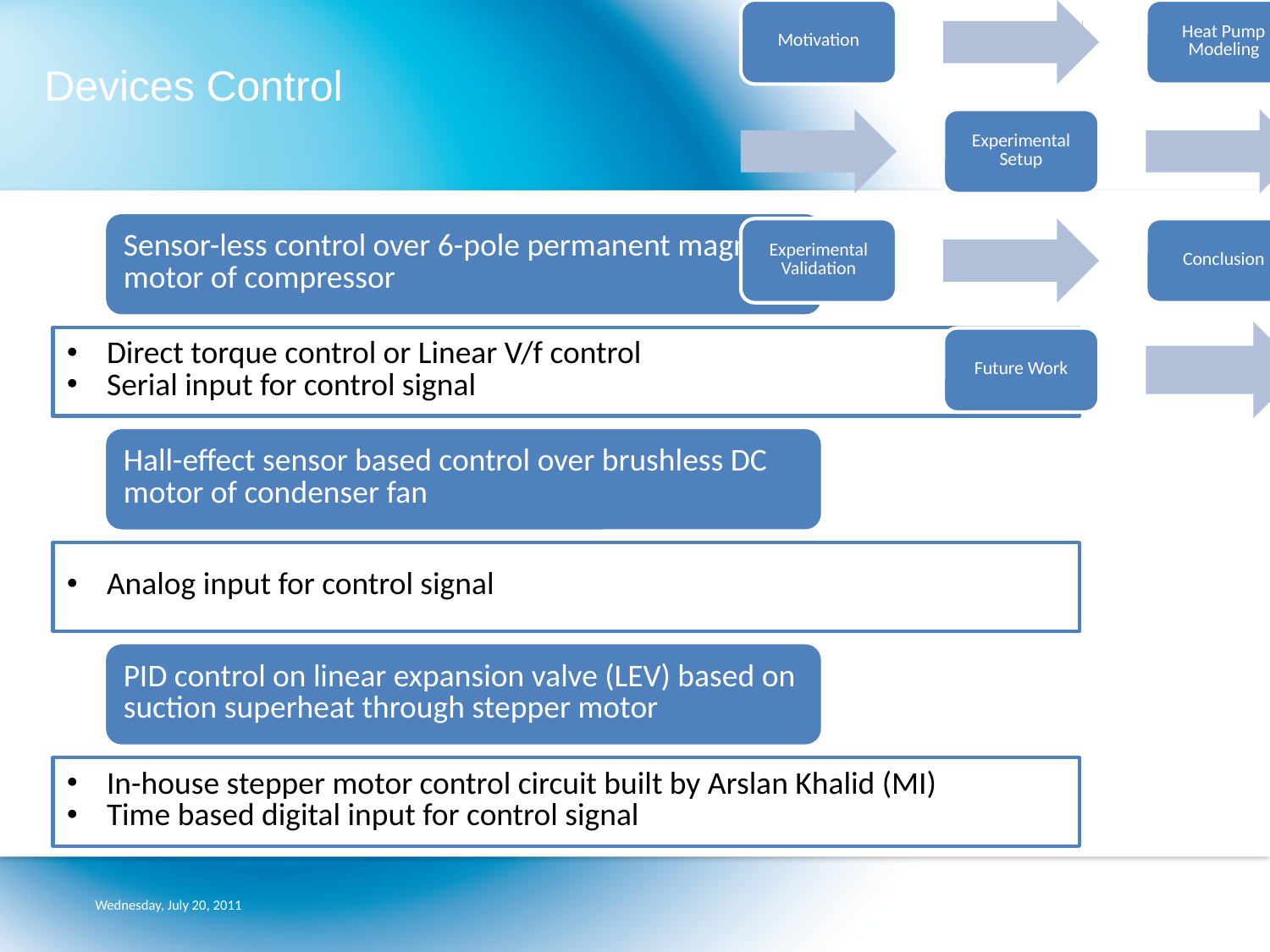

Motivation
Heat Pump Modeling
Experimental Setup
Experimental Validation
Conclusion
Future Work
Devices Control
Direct torque control or Linear V/f control
Hall-effect sensor based control over brushless DC motor of condenser fan
Analog input for control signal
PID control on linear expansion valve (LEV) based on suction superheat through stepper motor
In-house stepper motor control circuit built by Arslan Khalid (MI)
Time based digital input for control signal
Serial input for control signal
Wednesday, July 20, 2011